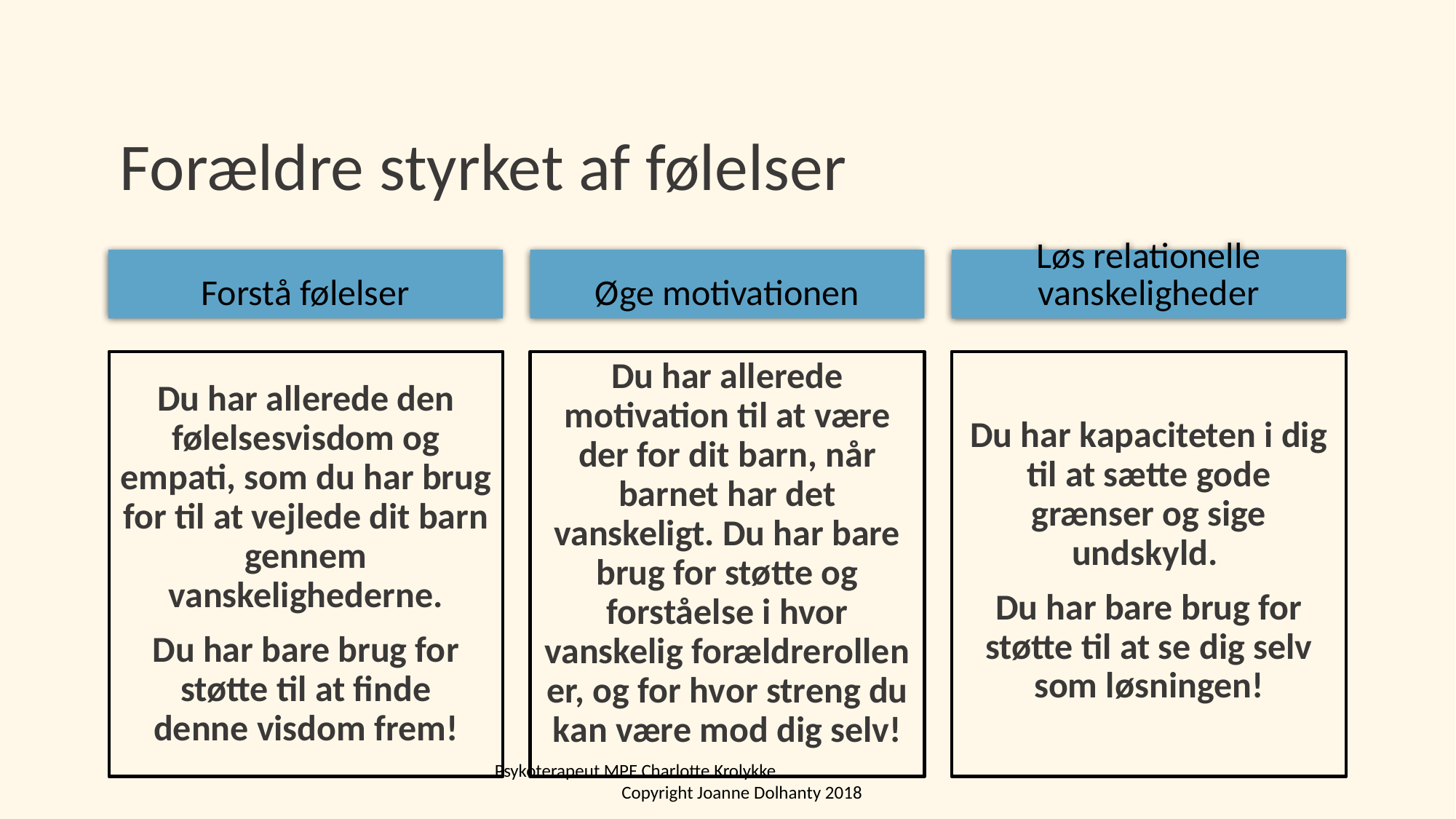

# Forældre styrket af følelser

Forstå følelser
Øge motivationen
Løs relationelle vanskeligheder
Du har allerede den følelsesvisdom og empati, som du har brug for til at vejlede dit barn gennem vanskelighederne.
Du har bare brug for støtte til at finde denne visdom frem!
Du har allerede motivation til at være der for dit barn, når barnet har det vanskeligt. Du har bare brug for støtte og forståelse i hvor vanskelig forældrerollen er, og for hvor streng du kan være mod dig selv!

Du har kapaciteten i dig til at sætte gode grænser og sige undskyld.
Du har bare brug for støtte til at se dig selv som løsningen!

Psykoterapeut MPF Charlotte Krolykke                                                    Copyright Joanne Dolhanty 2018